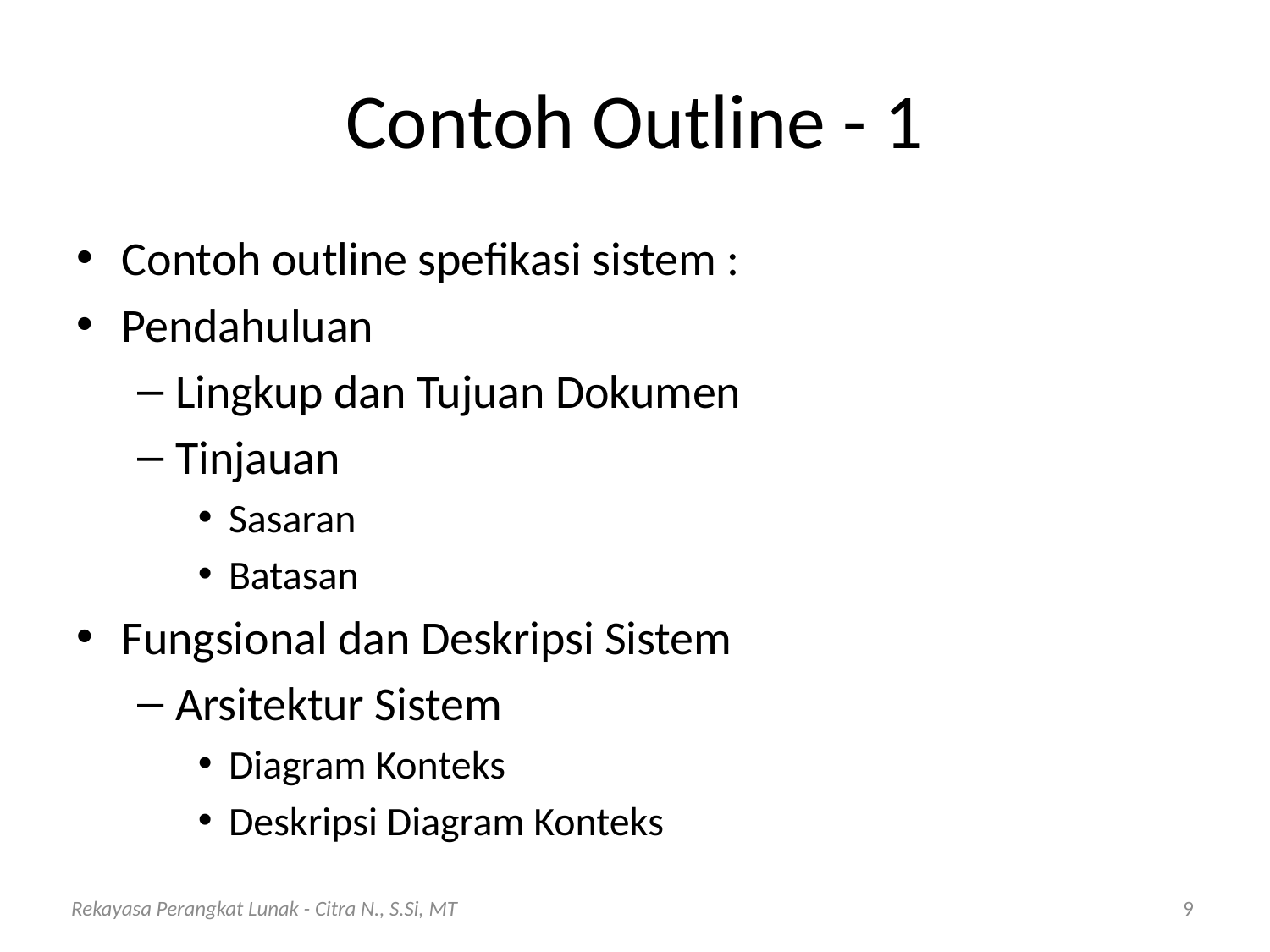

# Contoh Outline - 1
Contoh outline spefikasi sistem :
Pendahuluan
Lingkup dan Tujuan Dokumen
Tinjauan
Sasaran
Batasan
Fungsional dan Deskripsi Sistem
Arsitektur Sistem
Diagram Konteks
Deskripsi Diagram Konteks

Rekayasa Perangkat Lunak - Citra N., S.Si, MT
9